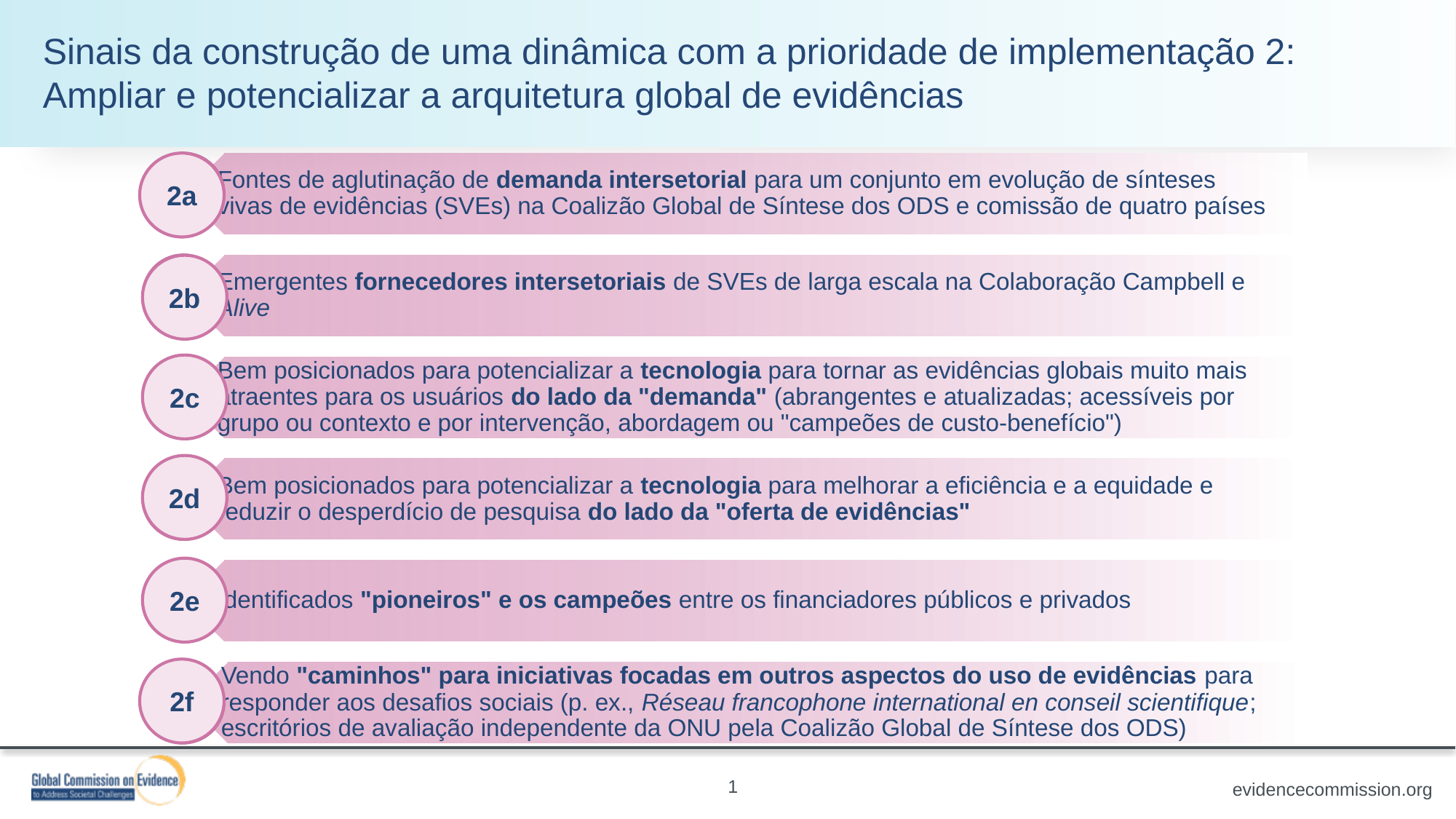

Sinais da construção de uma dinâmica com a prioridade de implementação 2:
Ampliar e potencializar a arquitetura global de evidências
Fontes de aglutinação de demanda intersetorial para um conjunto em evolução de sínteses vivas de evidências (SVEs) na Coalizão Global de Síntese dos ODS e comissão de quatro países
Emergentes fornecedores intersetoriais de SVEs de larga escala na Colaboração Campbell e Alive
Bem posicionados para potencializar a tecnologia para tornar as evidências globais muito mais atraentes para os usuários do lado da "demanda" (abrangentes e atualizadas; acessíveis por grupo ou contexto e por intervenção, abordagem ou "campeões de custo-benefício")
Bem posicionados para potencializar a tecnologia para melhorar a eficiência e a equidade e reduzir o desperdício de pesquisa do lado da "oferta de evidências"
Identificados "pioneiros" e os campeões entre os financiadores públicos e privados
Vendo "caminhos" para iniciativas focadas em outros aspectos do uso de evidências para responder aos desafios sociais (p. ex., Réseau francophone international en conseil scientifique; escritórios de avaliação independente da ONU pela Coalizão Global de Síntese dos ODS)
2a
2b
2c
2d
2e
2f
1